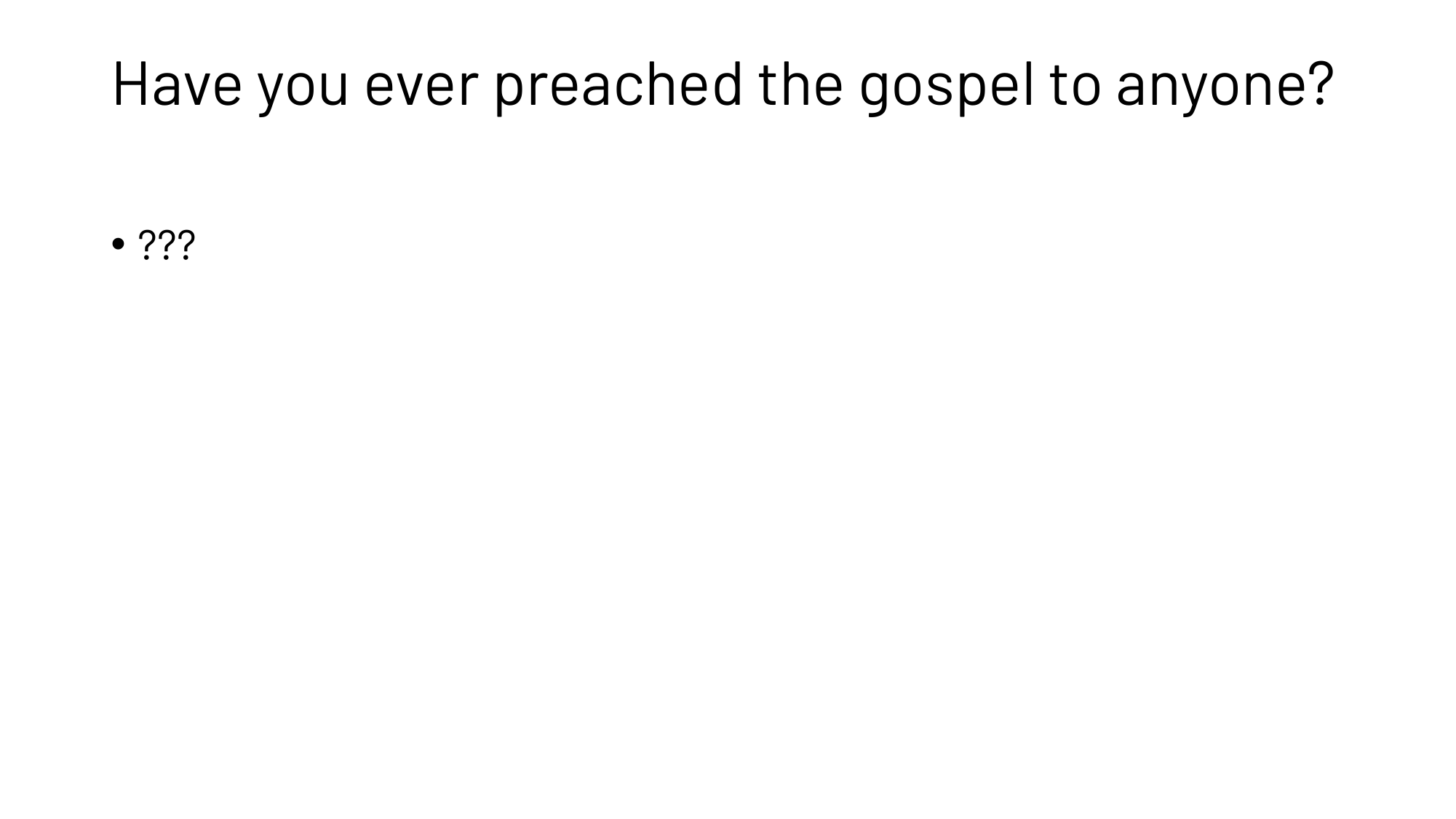

# Have you ever preached the gospel to anyone?
???